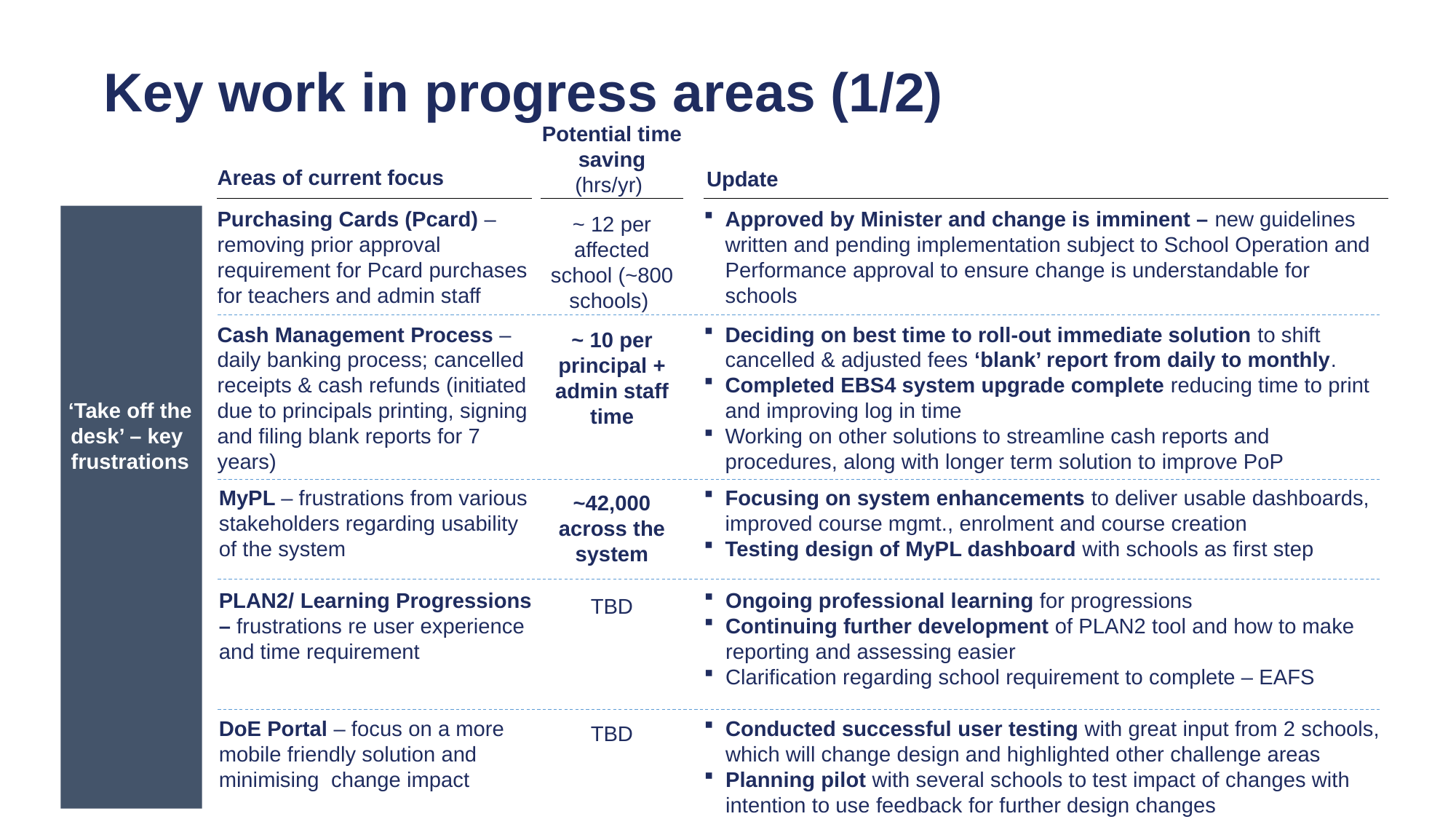

# Key work in progress areas (1/2)
Potential time saving
(hrs/yr)
Areas of current focus
Update
Purchasing Cards (Pcard) –removing prior approval requirement for Pcard purchases for teachers and admin staff
~ 12 per affected school (~800 schools)
Approved by Minister and change is imminent – new guidelines written and pending implementation subject to School Operation and Performance approval to ensure change is understandable for schools

Cash Management Process – daily banking process; cancelled receipts & cash refunds (initiated due to principals printing, signing and filing blank reports for 7 years)
~ 10 per principal + admin staff time
Deciding on best time to roll-out immediate solution to shift cancelled & adjusted fees ‘blank’ report from daily to monthly.
Completed EBS4 system upgrade complete reducing time to print and improving log in time
Working on other solutions to streamline cash reports and procedures, along with longer term solution to improve PoP
‘Take off the desk’ – key
frustrations
MyPL – frustrations from various stakeholders regarding usability of the system
~42,000 across the system
Focusing on system enhancements to deliver usable dashboards, improved course mgmt., enrolment and course creation
Testing design of MyPL dashboard with schools as first step
PLAN2/ Learning Progressions – frustrations re user experience and time requirement
TBD
Ongoing professional learning for progressions
Continuing further development of PLAN2 tool and how to make reporting and assessing easier
Clarification regarding school requirement to complete – EAFS
DoE Portal – focus on a more mobile friendly solution and minimising  change impact
TBD
Conducted successful user testing with great input from 2 schools, which will change design and highlighted other challenge areas
Planning pilot with several schools to test impact of changes with intention to use feedback for further design changes